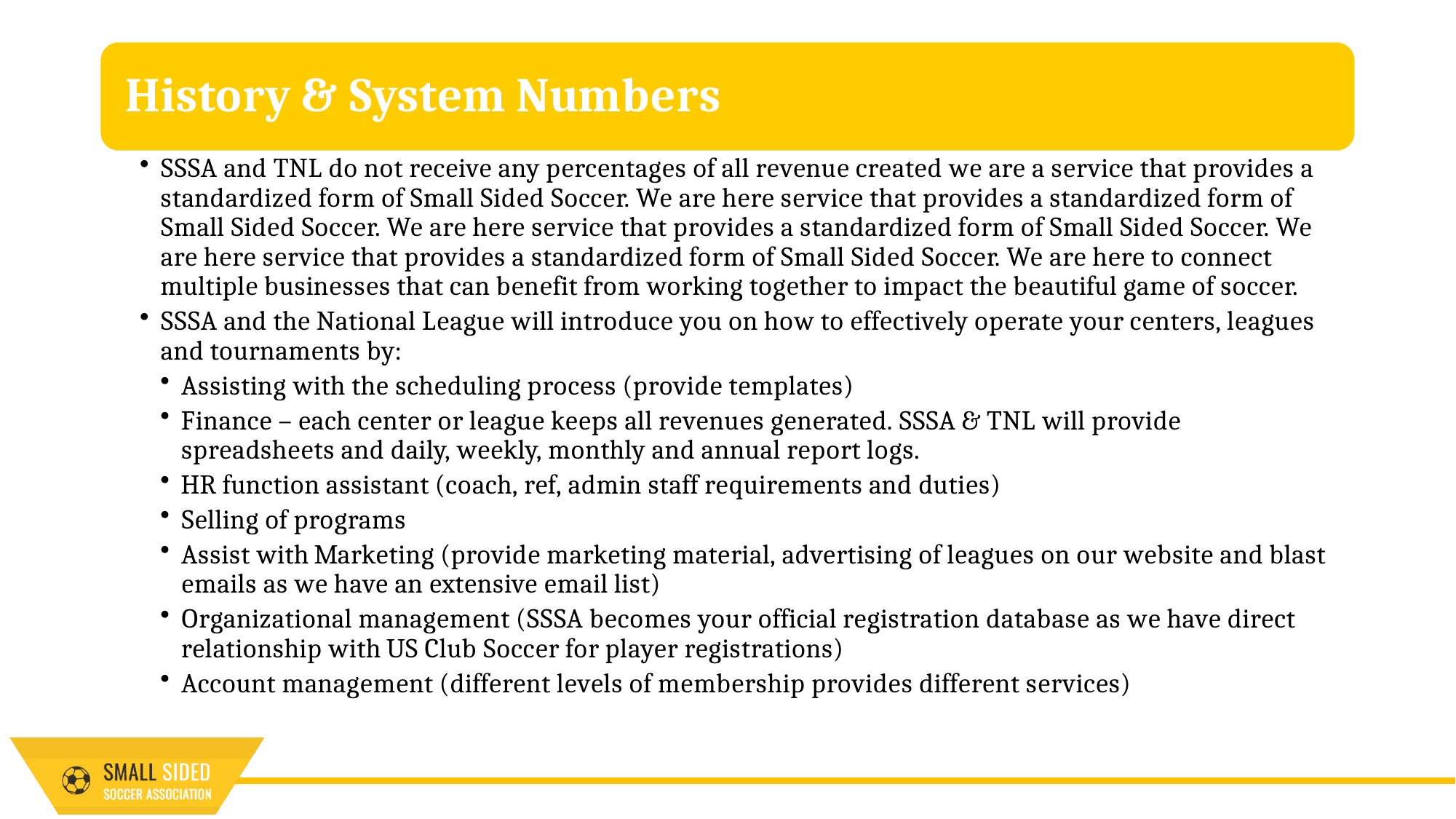

History & System Numbers
SSSA and TNL do not receive any percentages of all revenue created we are a service that provides a standardized form of Small Sided Soccer. We are here service that provides a standardized form of Small Sided Soccer. We are here service that provides a standardized form of Small Sided Soccer. We are here service that provides a standardized form of Small Sided Soccer. We are here to connect multiple businesses that can benefit from working together to impact the beautiful game of soccer.
SSSA and the National League will introduce you on how to effectively operate your centers, leagues and tournaments by:
Assisting with the scheduling process (provide templates)
Finance – each center or league keeps all revenues generated. SSSA & TNL will provide spreadsheets and daily, weekly, monthly and annual report logs.
HR function assistant (coach, ref, admin staff requirements and duties)
Selling of programs
Assist with Marketing (provide marketing material, advertising of leagues on our website and blast emails as we have an extensive email list)
Organizational management (SSSA becomes your official registration database as we have direct relationship with US Club Soccer for player registrations)
Account management (different levels of membership provides different services)